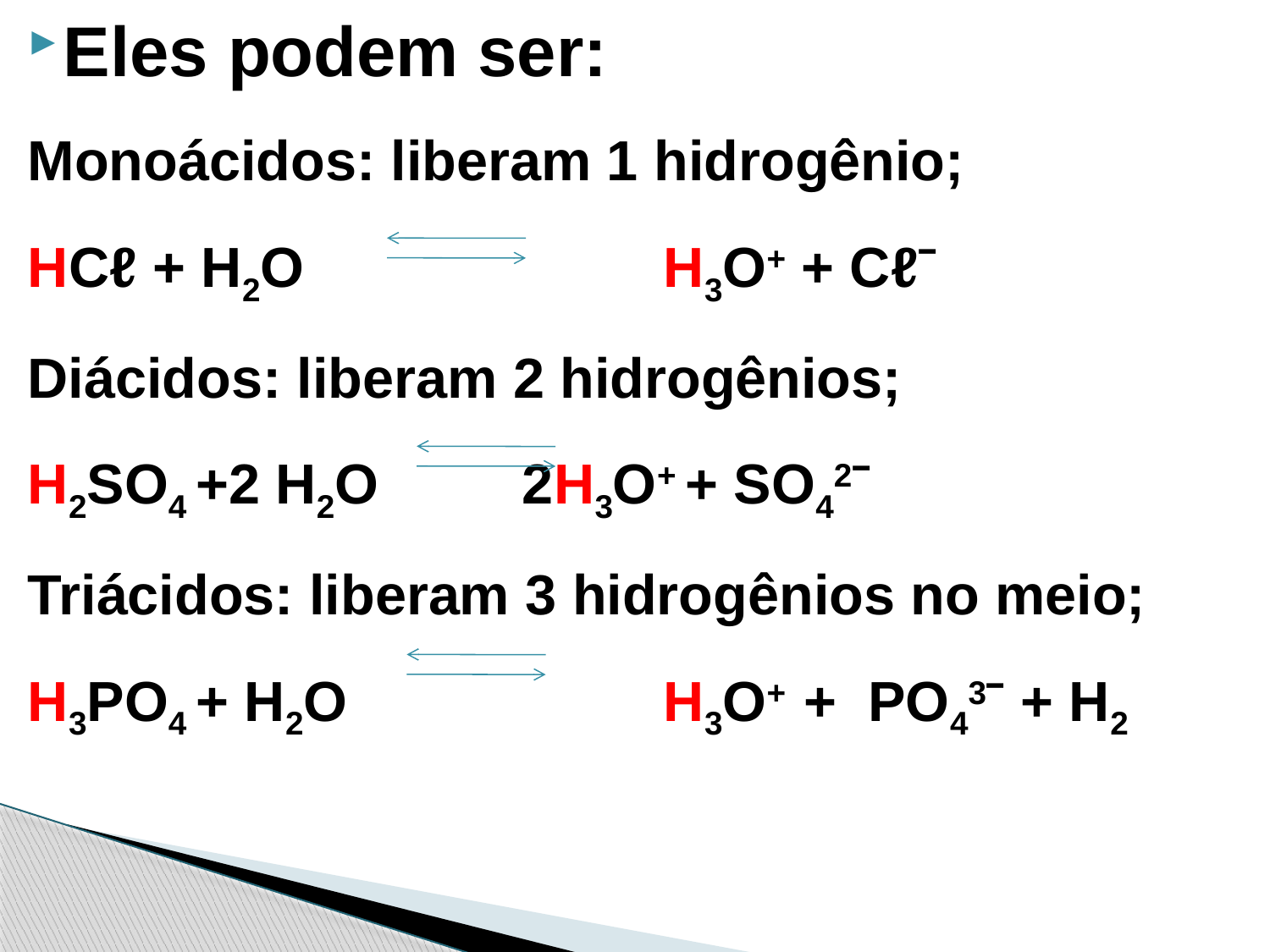

Eles podem ser:
Monoácidos: liberam 1 hidrogênio;
HCℓ + H2O     	              H3O+ + Cℓˉ
Diácidos: liberam 2 hidrogênios;
H2SO4 +2 H2O  	     2H3O+ + SO42ˉ
Triácidos: liberam 3 hidrogênios no meio;
H3PO4 + H2O 	              H3O+  +  PO43ˉ + H2